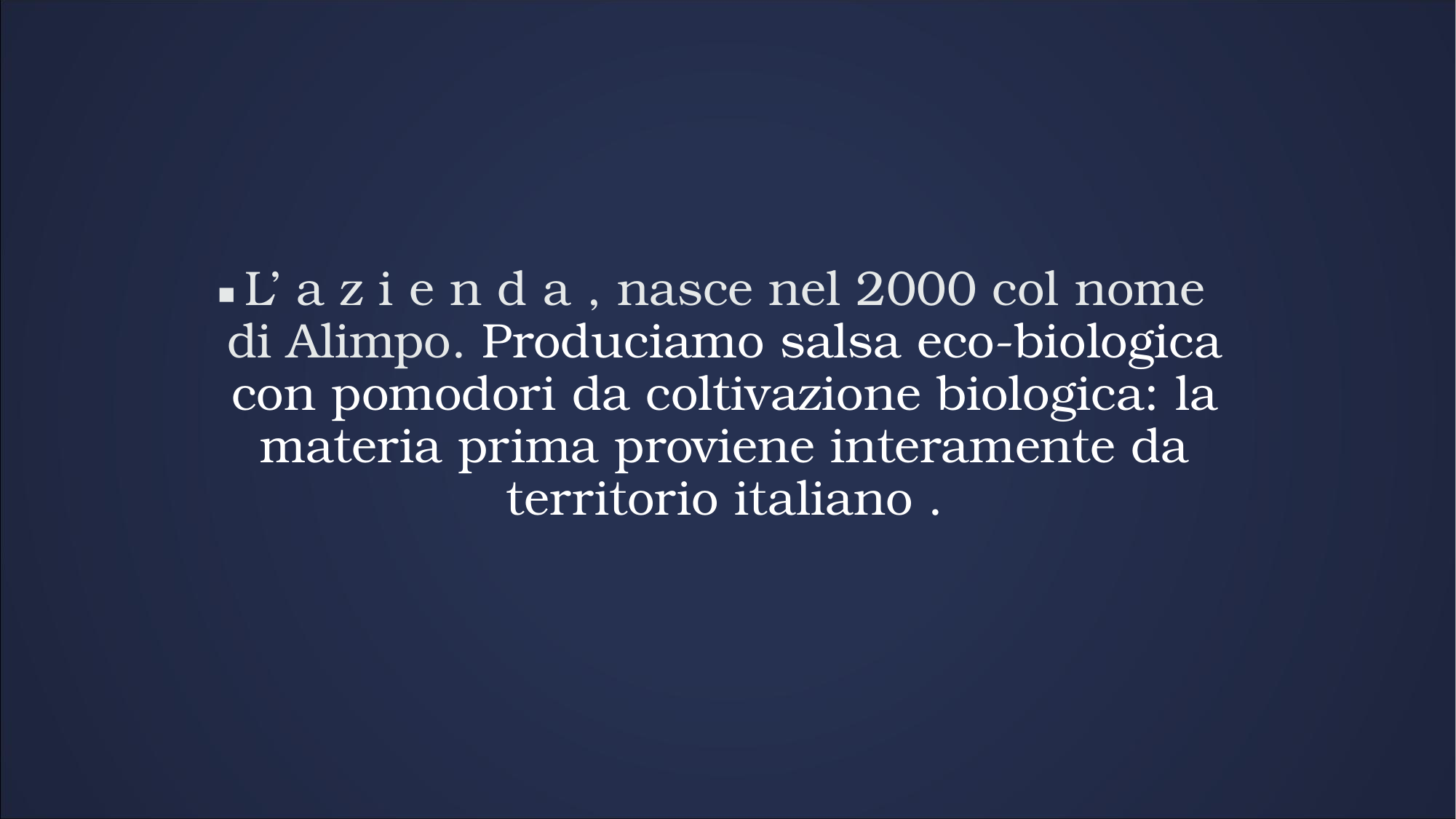

L’ a z i e n d a , nasce nel 2000 col nome di Alimpo. Produciamo salsa eco-biologica con pomodori da coltivazione biologica: la materia prima proviene interamente da territorio italiano .